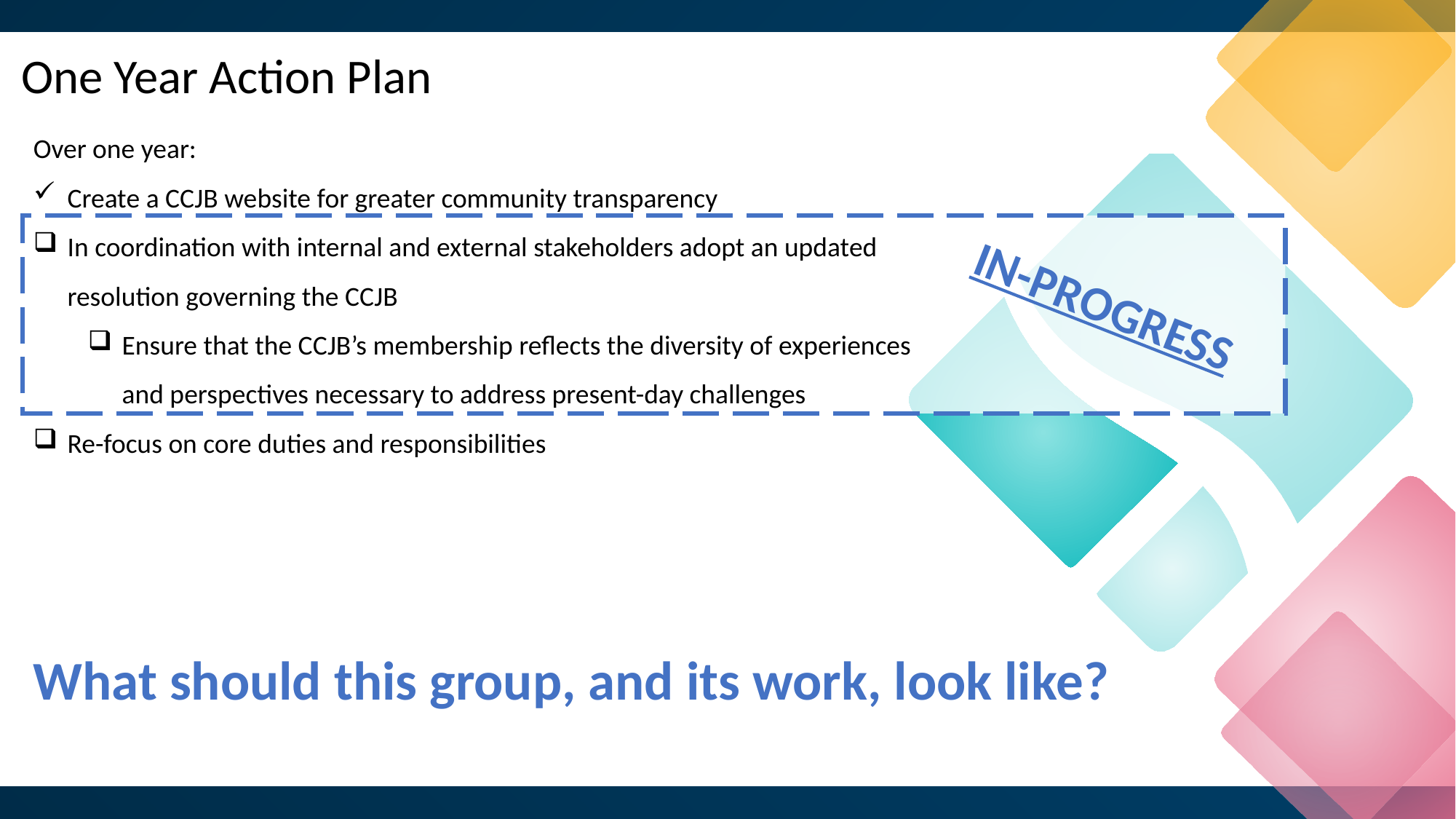

One Year Action Plan
Over one year:
Create a CCJB website for greater community transparency
In coordination with internal and external stakeholders adopt an updated resolution governing the CCJB
Ensure that the CCJB’s membership reflects the diversity of experiences and perspectives necessary to address present-day challenges
Re-focus on core duties and responsibilities

IN-PROGRESS
What should this group, and its work, look like?